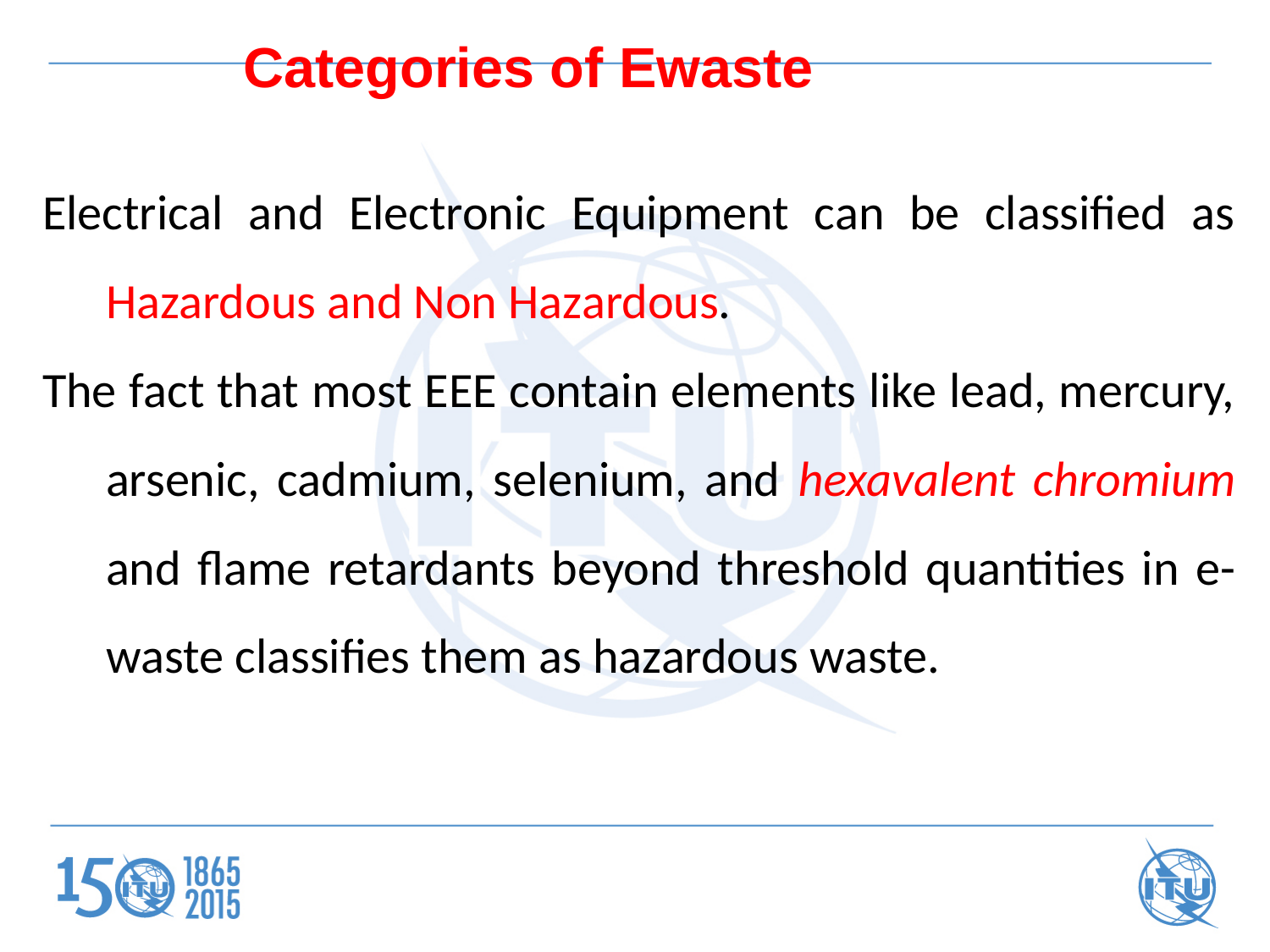

Categories of Ewaste
Electrical and Electronic Equipment can be classified as Hazardous and Non Hazardous.
The fact that most EEE contain elements like lead, mercury, arsenic, cadmium, selenium, and hexavalent chromium and flame retardants beyond threshold quantities in e-waste classifies them as hazardous waste.